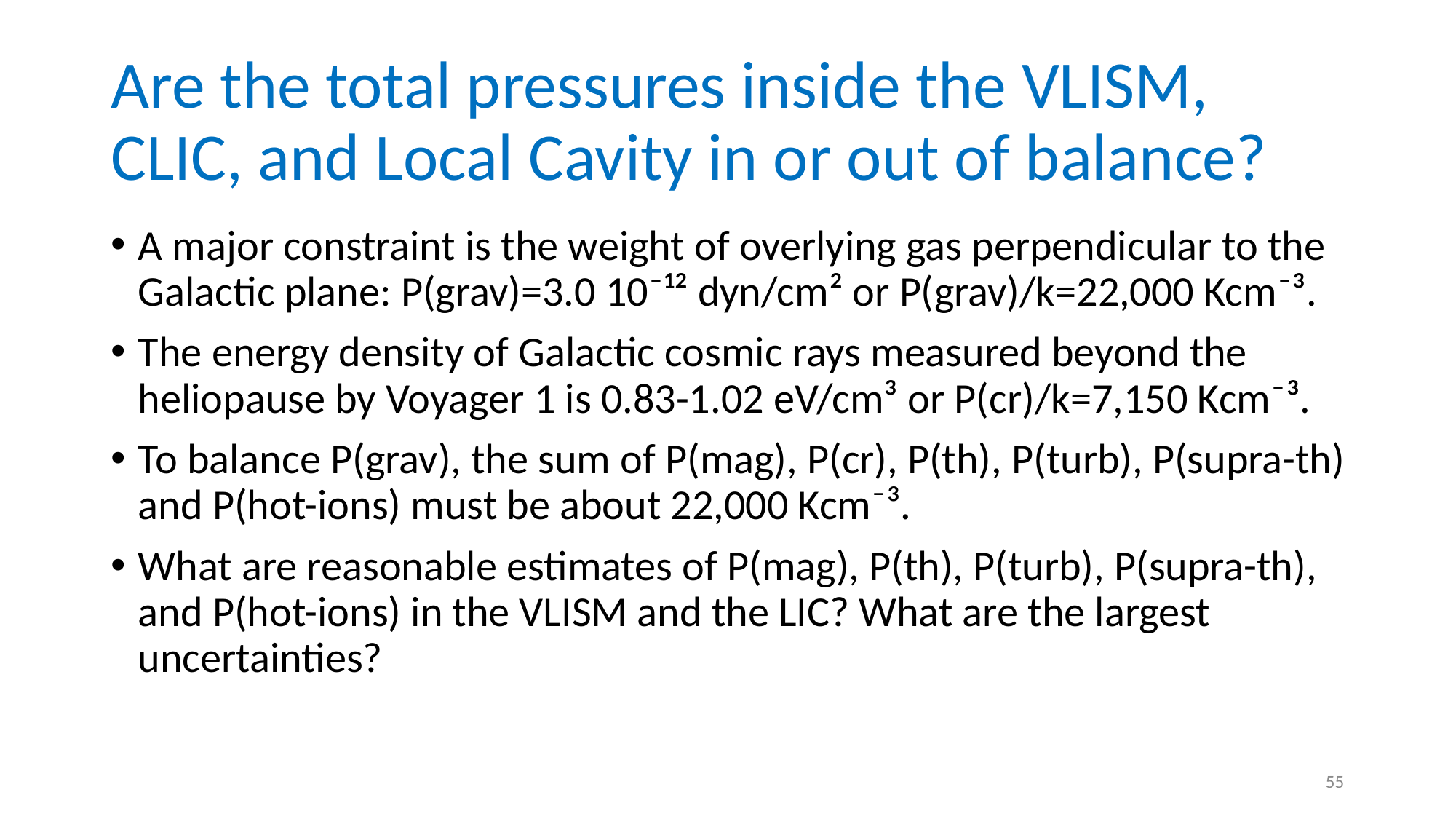

# Are the total pressures inside the VLISM, CLIC, and Local Cavity in or out of balance?
A major constraint is the weight of overlying gas perpendicular to the Galactic plane: P(grav)=3.0 10⁻¹² dyn/cm² or P(grav)/k=22,000 Kcm⁻³.
The energy density of Galactic cosmic rays measured beyond the heliopause by Voyager 1 is 0.83-1.02 eV/cm³ or P(cr)/k=7,150 Kcm⁻³.
To balance P(grav), the sum of P(mag), P(cr), P(th), P(turb), P(supra-th) and P(hot-ions) must be about 22,000 Kcm⁻³.
What are reasonable estimates of P(mag), P(th), P(turb), P(supra-th), and P(hot-ions) in the VLISM and the LIC? What are the largest uncertainties?
55